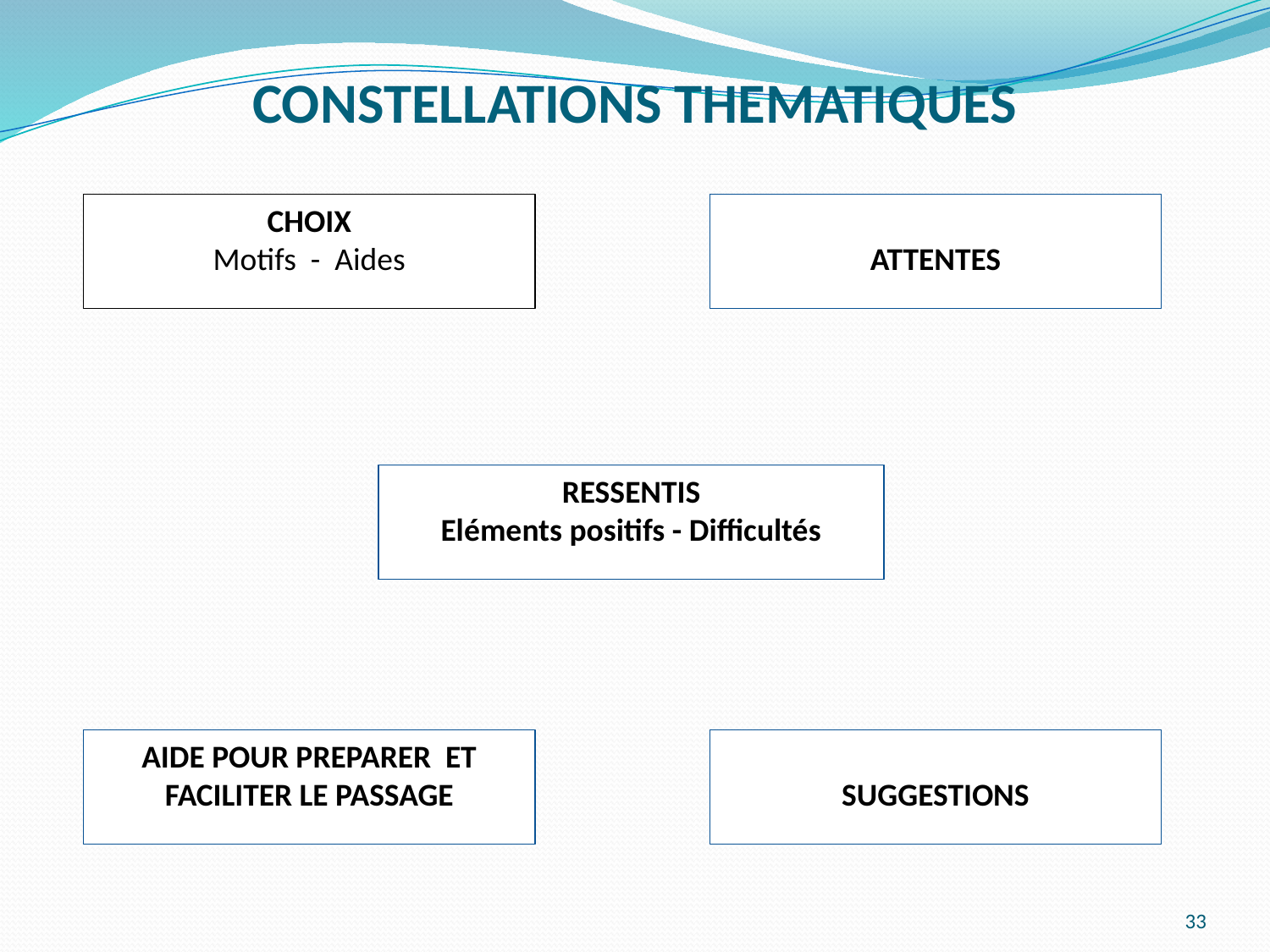

# CONSTELLATIONS THEMATIQUES

CHOIX
Motifs  -  Aides

ATTENTES
RESSENTIS
Eléments positifs - Difficultés
AIDE POUR PREPARER  ET FACILITER LE PASSAGE

SUGGESTIONS
33